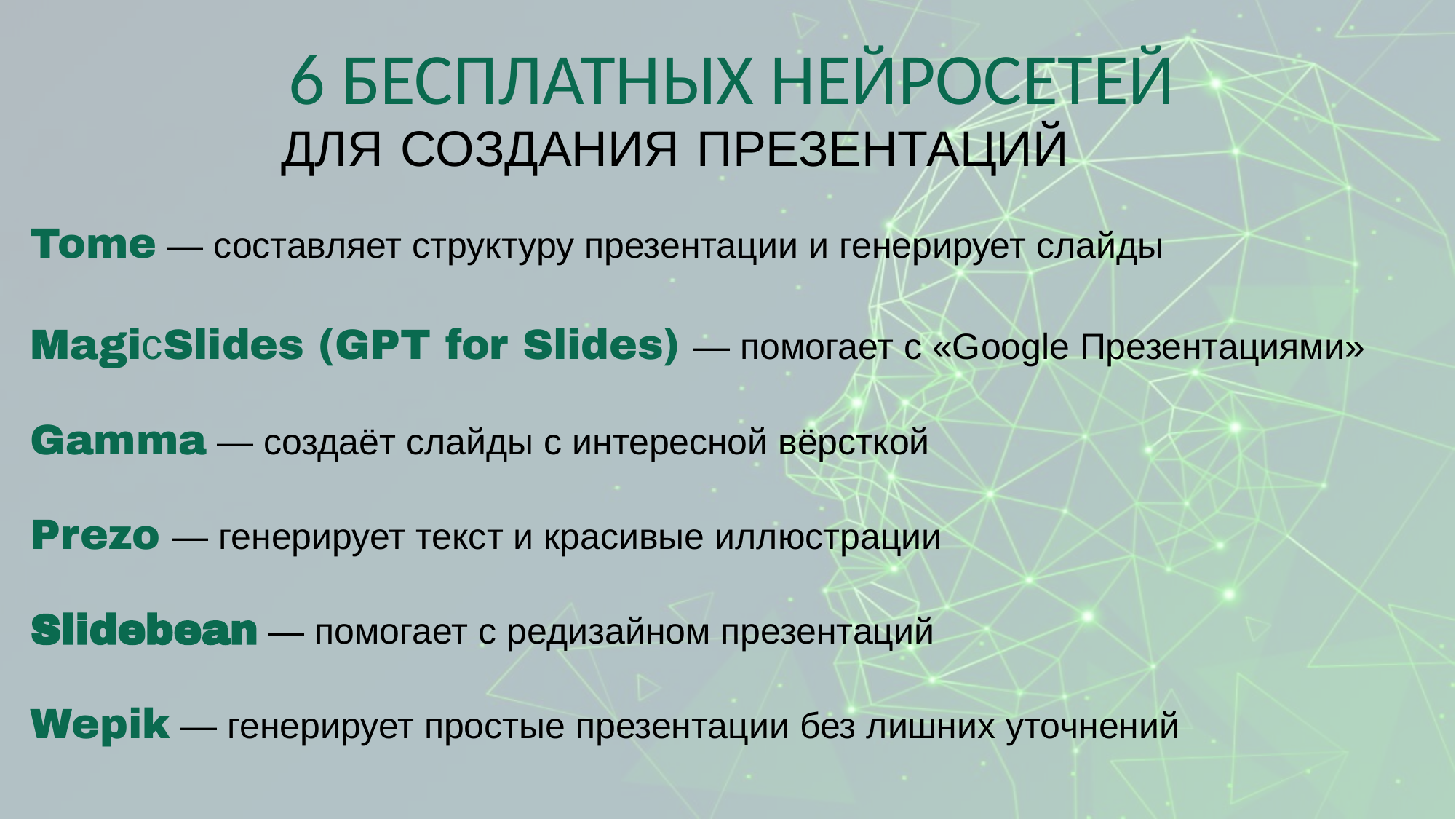

6 БЕСПЛАТНЫХ НЕЙРОСЕТЕЙ
ДЛЯ СОЗДАНИЯ ПРЕЗЕНТАЦИЙ
Tome — составляет структуру презентации и генерирует слайды

MagiсSlides (GPT for Slides) — помогает с «Google Презентациями»

Gamma — создаёт слайды с интересной вёрсткой

Prezo — генерирует текст и красивые иллюстрации

Slidebean — помогает с редизайном презентаций

Wepik — генерирует простые презентации без лишних уточнений